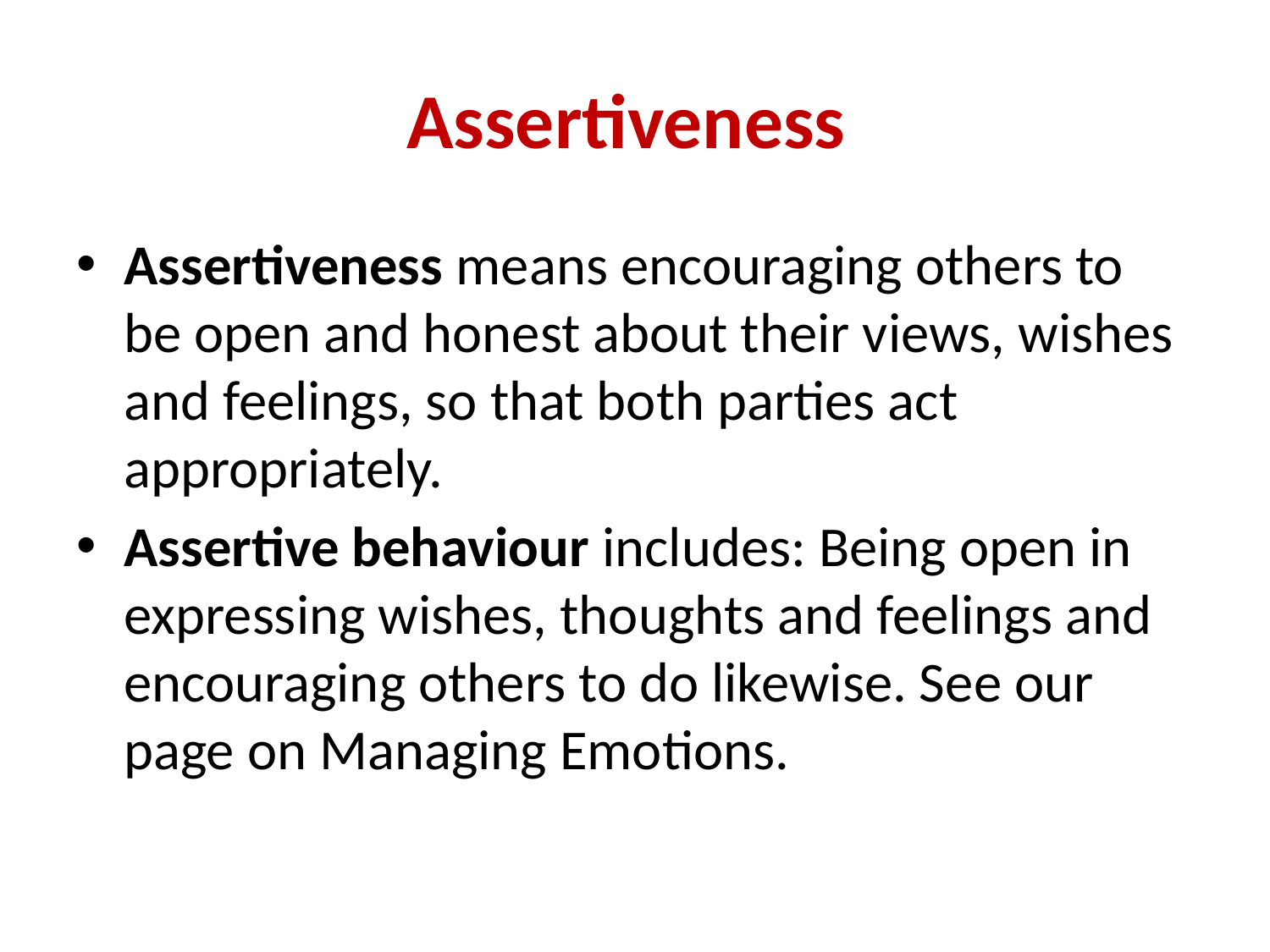

# Assertiveness
Assertiveness means encouraging others to be open and honest about their views, wishes and feelings, so that both parties act appropriately.
Assertive behaviour includes: Being open in expressing wishes, thoughts and feelings and encouraging others to do likewise. See our page on Managing Emotions.